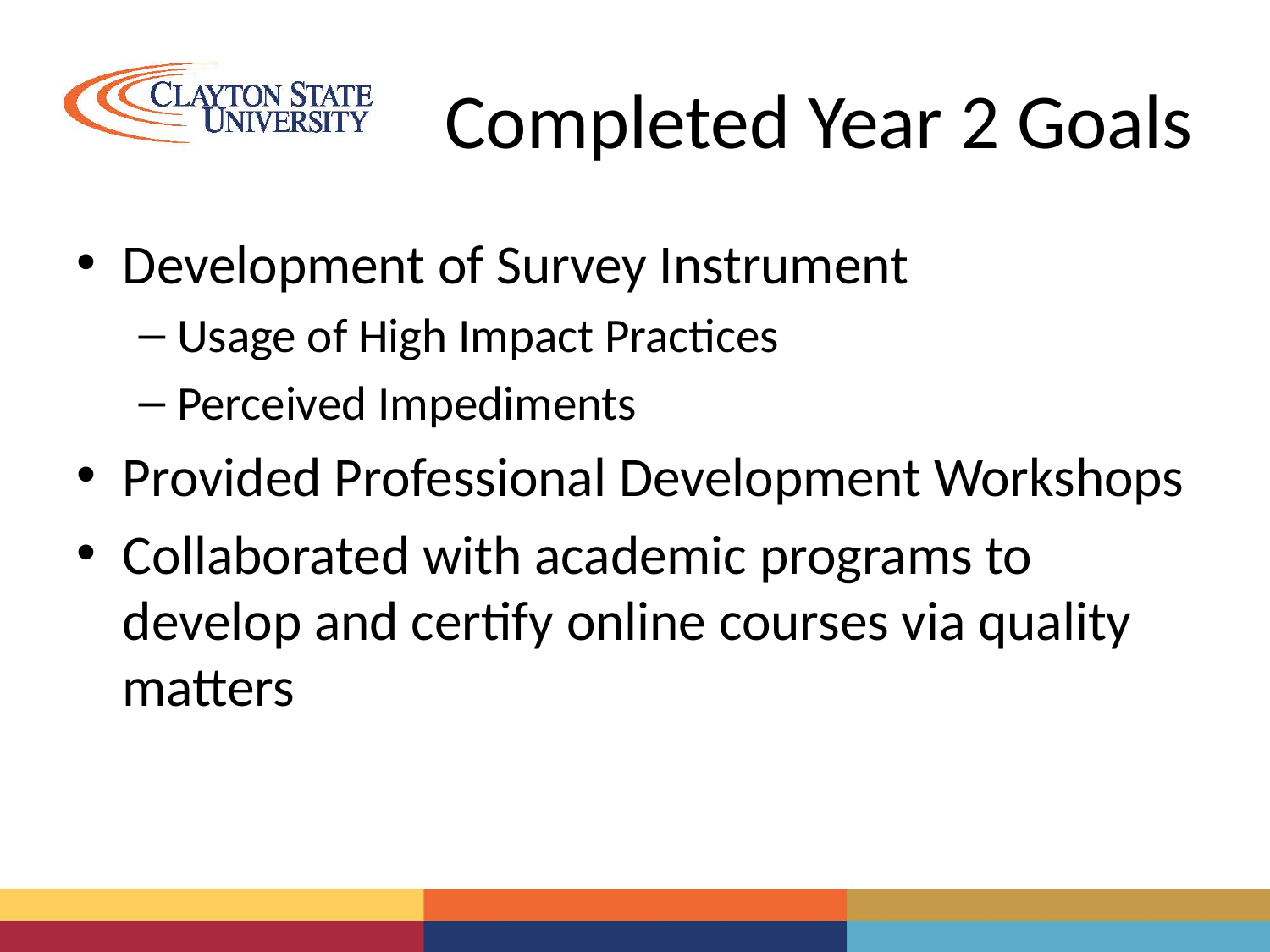

# Completed Year 2 Goals
Development of Survey Instrument
Usage of High Impact Practices
Perceived Impediments
Provided Professional Development Workshops
Collaborated with academic programs to develop and certify online courses via quality matters